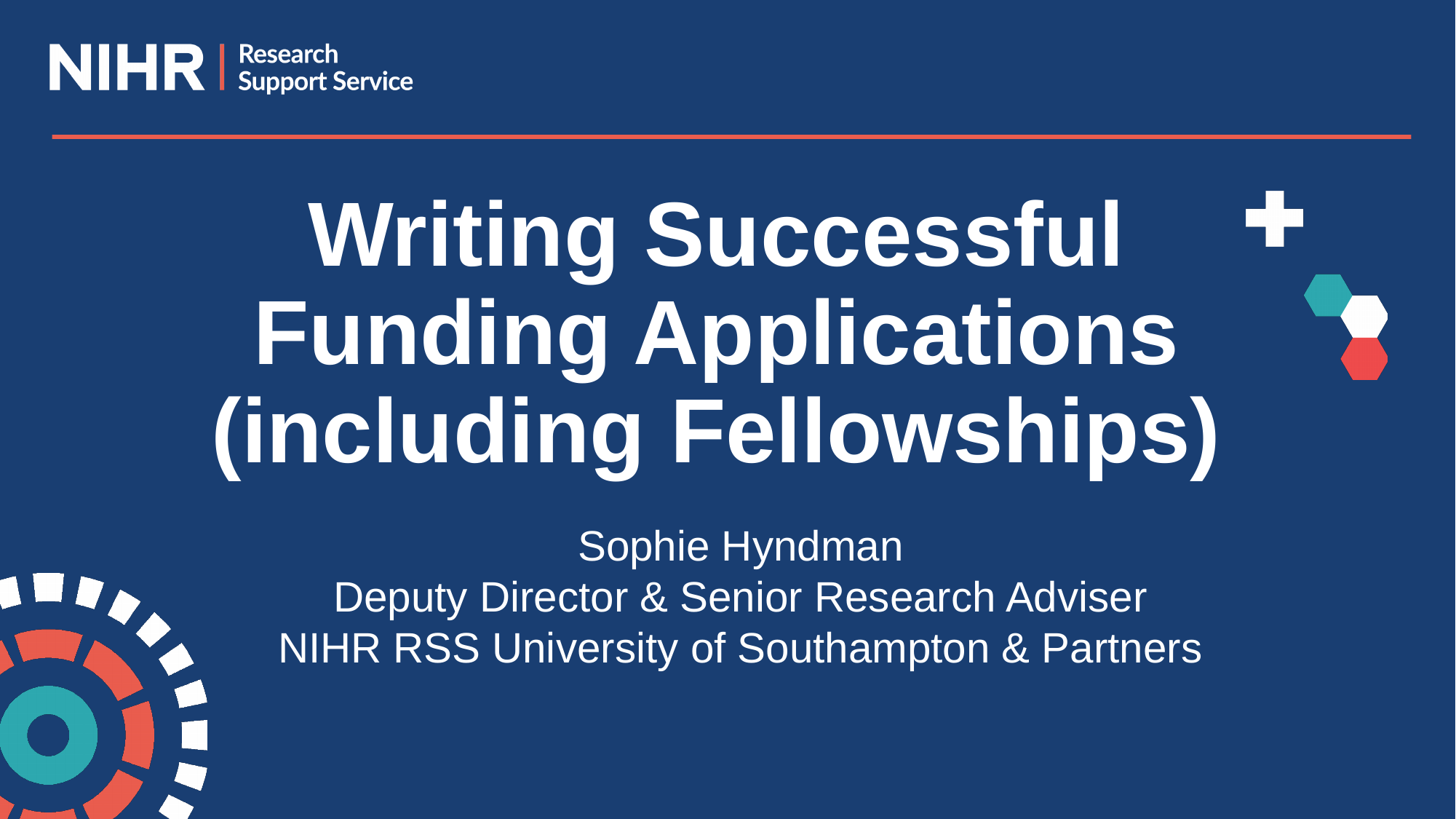

# Writing Successful Funding Applications (including Fellowships)
Sophie Hyndman
Deputy Director & Senior Research Adviser
NIHR RSS University of Southampton & Partners